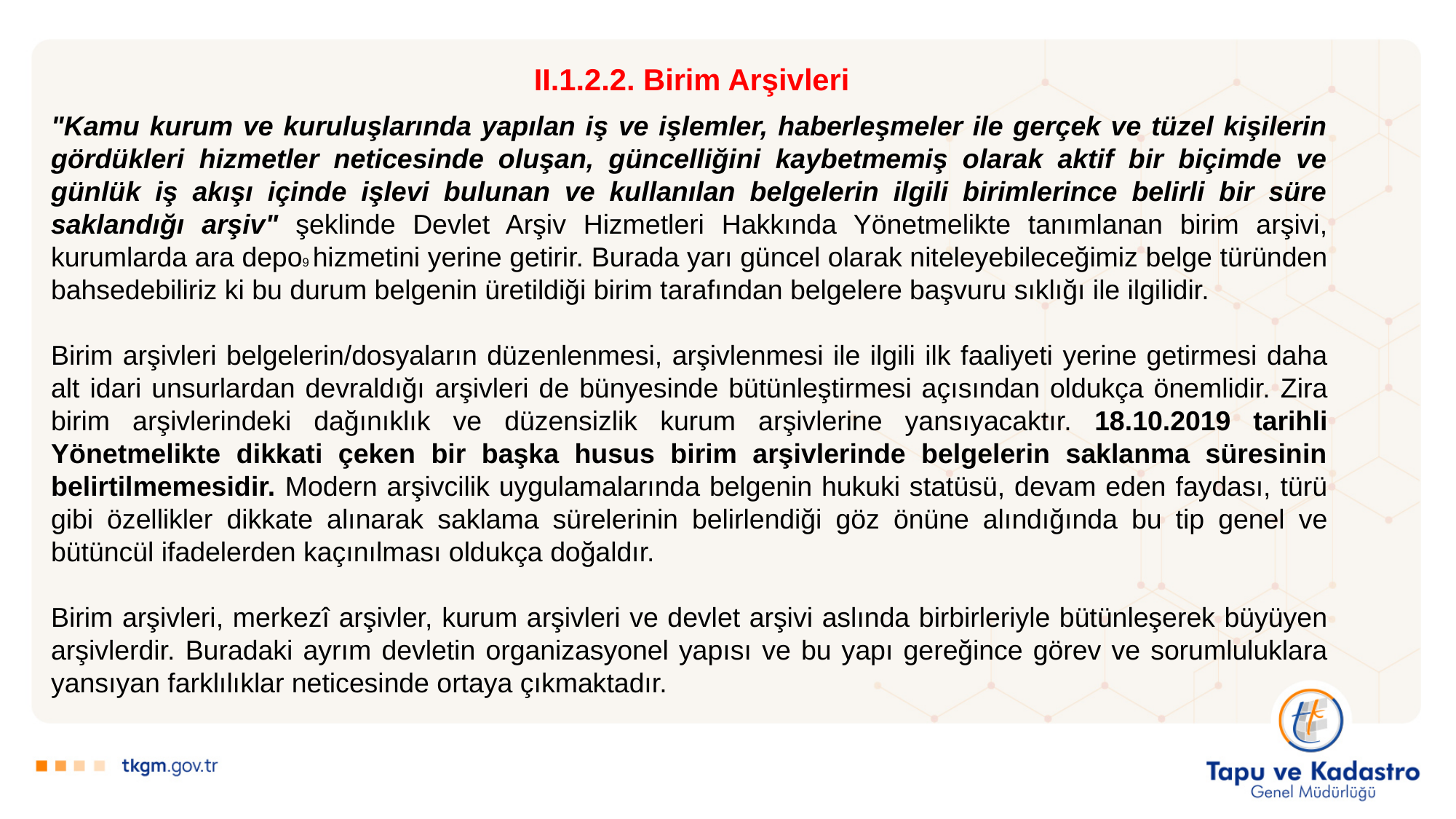

II.1.2.2. Birim Arşivleri
"Kamu kurum ve kuruluşlarında yapılan iş ve işlemler, haberleşmeler ile gerçek ve tüzel kişilerin gördükleri hizmetler neticesinde oluşan, güncelliğini kaybetmemiş olarak aktif bir biçimde ve günlük iş akışı içinde işlevi bulunan ve kullanılan belgelerin ilgili birimlerince belirli bir süre saklandığı arşiv" şeklinde Devlet Arşiv Hizmetleri Hakkında Yönetmelikte tanımlanan birim arşivi, kurumlarda ara depo9 hizmetini yerine getirir. Burada yarı güncel olarak niteleyebileceğimiz belge türünden bahsedebiliriz ki bu durum belgenin üretildiği birim tarafından belgelere başvuru sıklığı ile ilgilidir.

Birim arşivleri belgelerin/dosyaların düzenlenmesi, arşivlenmesi ile ilgili ilk faaliyeti yerine getirmesi daha alt idari unsurlardan devraldığı arşivleri de bünyesinde bütünleştirmesi açısından oldukça önemlidir. Zira birim arşivlerindeki dağınıklık ve düzensizlik kurum arşivlerine yansıyacaktır. 18.10.2019 tarihli Yönetmelikte dikkati çeken bir başka husus birim arşivlerinde belgelerin saklanma süresinin belirtilmemesidir. Modern arşivcilik uygulamalarında belgenin hukuki statüsü, devam eden faydası, türü gibi özellikler dikkate alınarak saklama sürelerinin belirlendiği göz önüne alındığında bu tip genel ve bütüncül ifadelerden kaçınılması oldukça doğaldır.

Birim arşivleri, merkezî arşivler, kurum arşivleri ve devlet arşivi aslında birbirleriyle bütünleşerek büyüyen arşivlerdir. Buradaki ayrım devletin organizasyonel yapısı ve bu yapı gereğince görev ve sorumluluklara yansıyan farklılıklar neticesinde ortaya çıkmaktadır.